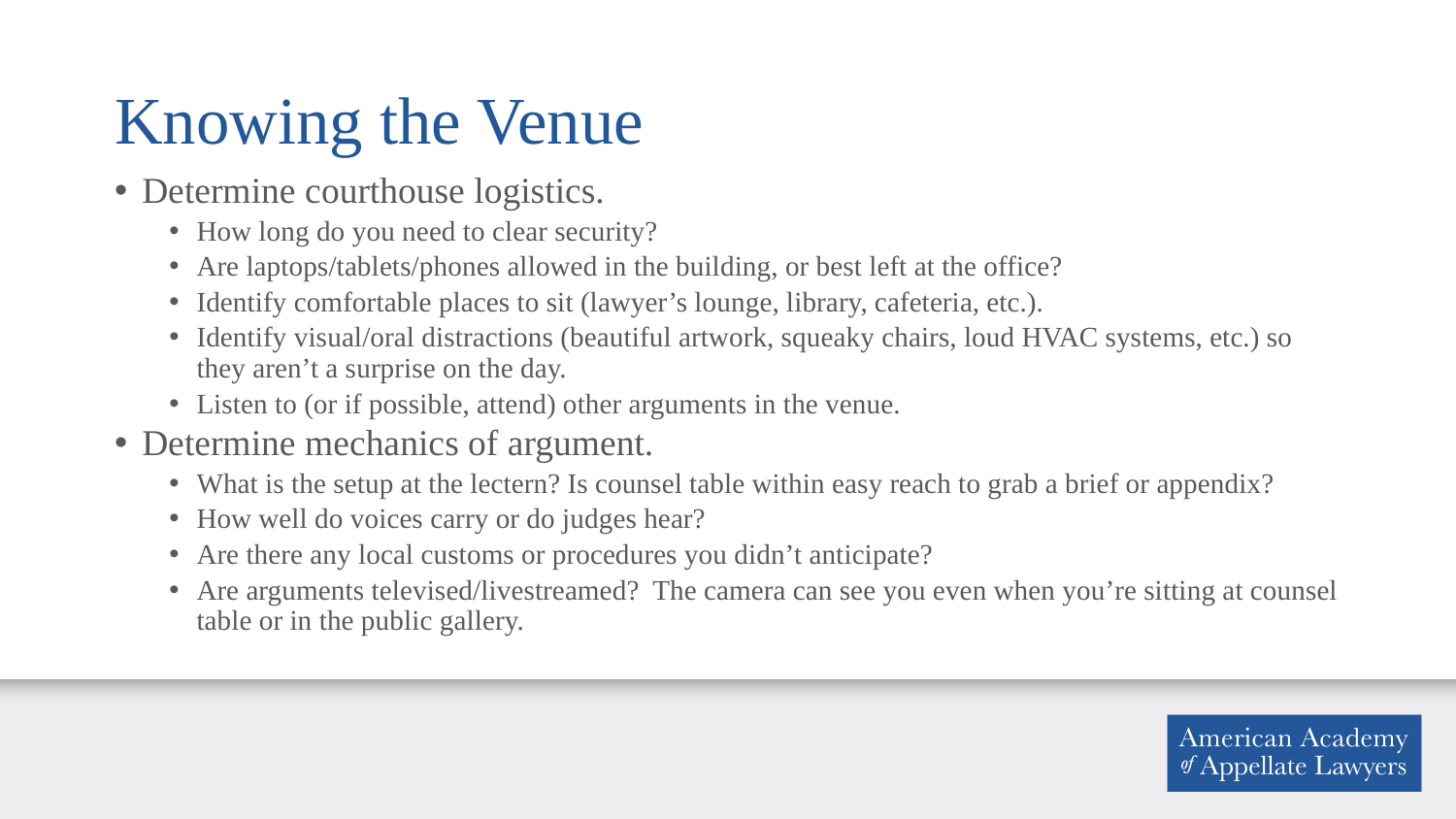

# Knowing the Venue
Determine courthouse logistics.
How long do you need to clear security?
Are laptops/tablets/phones allowed in the building, or best left at the office?
Identify comfortable places to sit (lawyer’s lounge, library, cafeteria, etc.).
Identify visual/oral distractions (beautiful artwork, squeaky chairs, loud HVAC systems, etc.) so they aren’t a surprise on the day.
Listen to (or if possible, attend) other arguments in the venue.
Determine mechanics of argument.
What is the setup at the lectern? Is counsel table within easy reach to grab a brief or appendix?
How well do voices carry or do judges hear?
Are there any local customs or procedures you didn’t anticipate?
Are arguments televised/livestreamed?  The camera can see you even when you’re sitting at counsel table or in the public gallery.